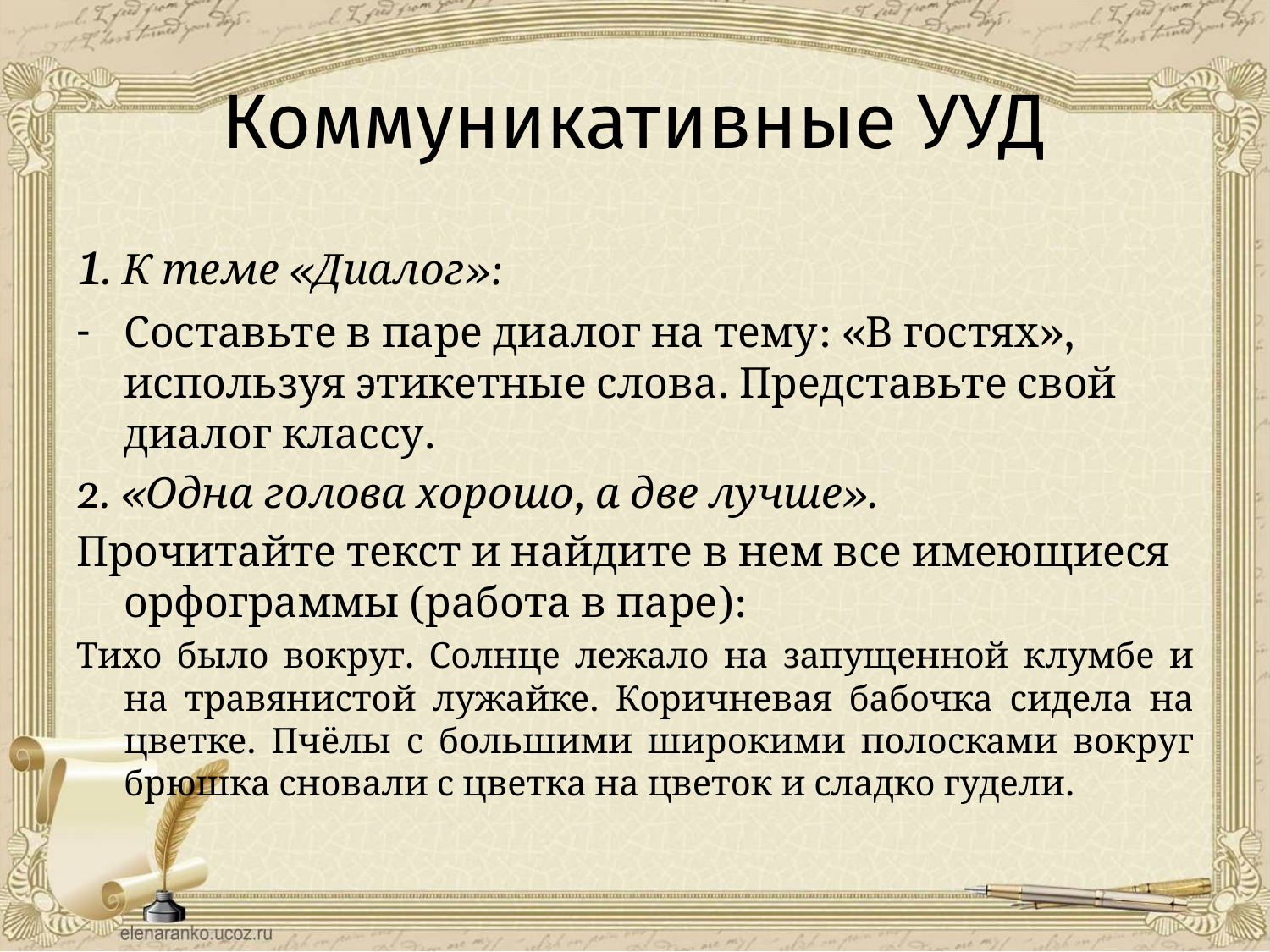

# Коммуникативные УУД
1. К теме «Диалог»:
Составьте в паре диалог на тему: «В гостях», используя этикетные слова. Представьте свой диалог классу.
2. «Одна голова хорошо, а две лучше».
Прочитайте текст и найдите в нем все имеющиеся орфограммы (работа в паре):
Тихо было вокруг. Солнце лежало на запущенной клумбе и на травянистой лужайке. Коричневая бабочка сидела на цветке. Пчёлы с большими широкими полосками вокруг брюшка сновали с цветка на цветок и сладко гудели.